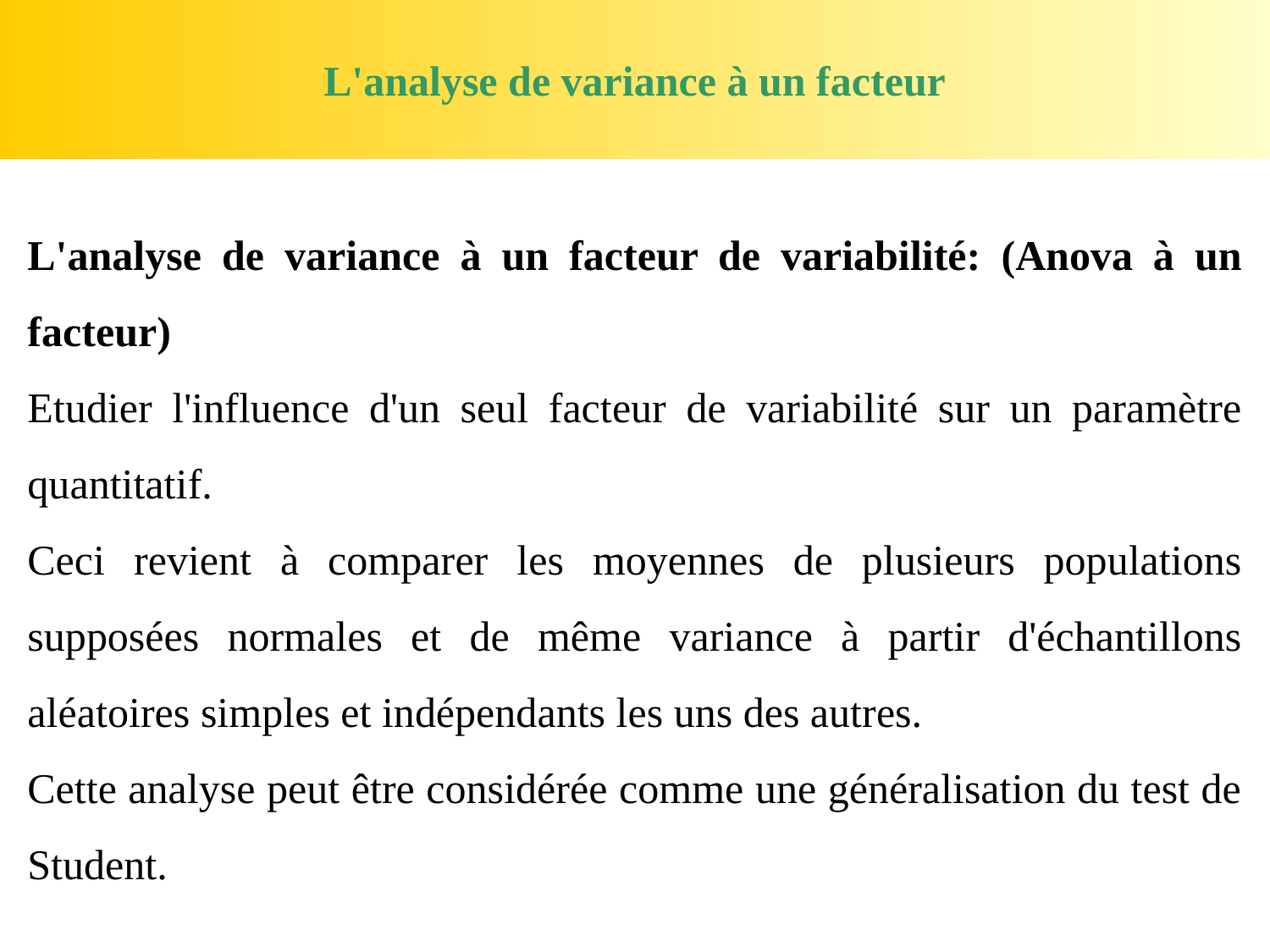

# L'analyse de variance à un facteur
L'analyse de variance à un facteur de variabilité: (Anova à un facteur)
Etudier l'influence d'un seul facteur de variabilité sur un paramètre quantitatif.
Ceci revient à comparer les moyennes de plusieurs populations supposées normales et de même variance à partir d'échantillons aléatoires simples et indépendants les uns des autres.
Cette analyse peut être considérée comme une généralisation du test de Student.